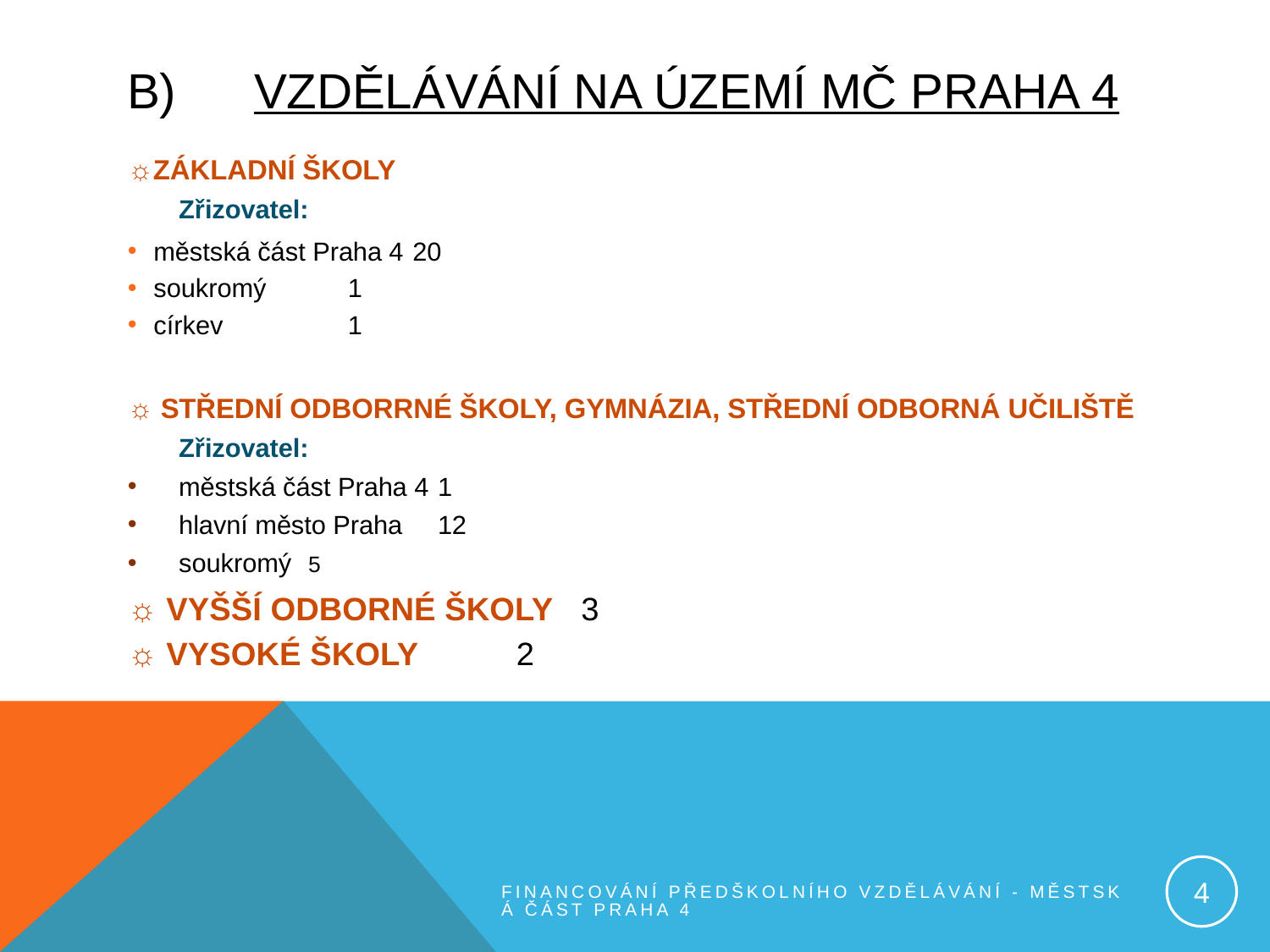

# B)	Vzdělávání na území MČ Praha 4
☼ZÁKLADNÍ ŠKOLY
	Zřizovatel:
městská část Praha 4			20
soukromý	 			1
církev			 		1

☼ STŘEDNÍ ODBORRNÉ ŠKOLY, GYMNÁZIA, STŘEDNÍ ODBORNÁ UČILIŠTĚ
	Zřizovatel:
městská část Praha 4			1
hlavní město Praha			12
soukromý				5
☼ VYŠŠÍ ODBORNÉ ŠKOLY		3
☼ VYSOKÉ ŠKOLY			2

4
Financování předškolního vzdělávání - městská část Praha 4